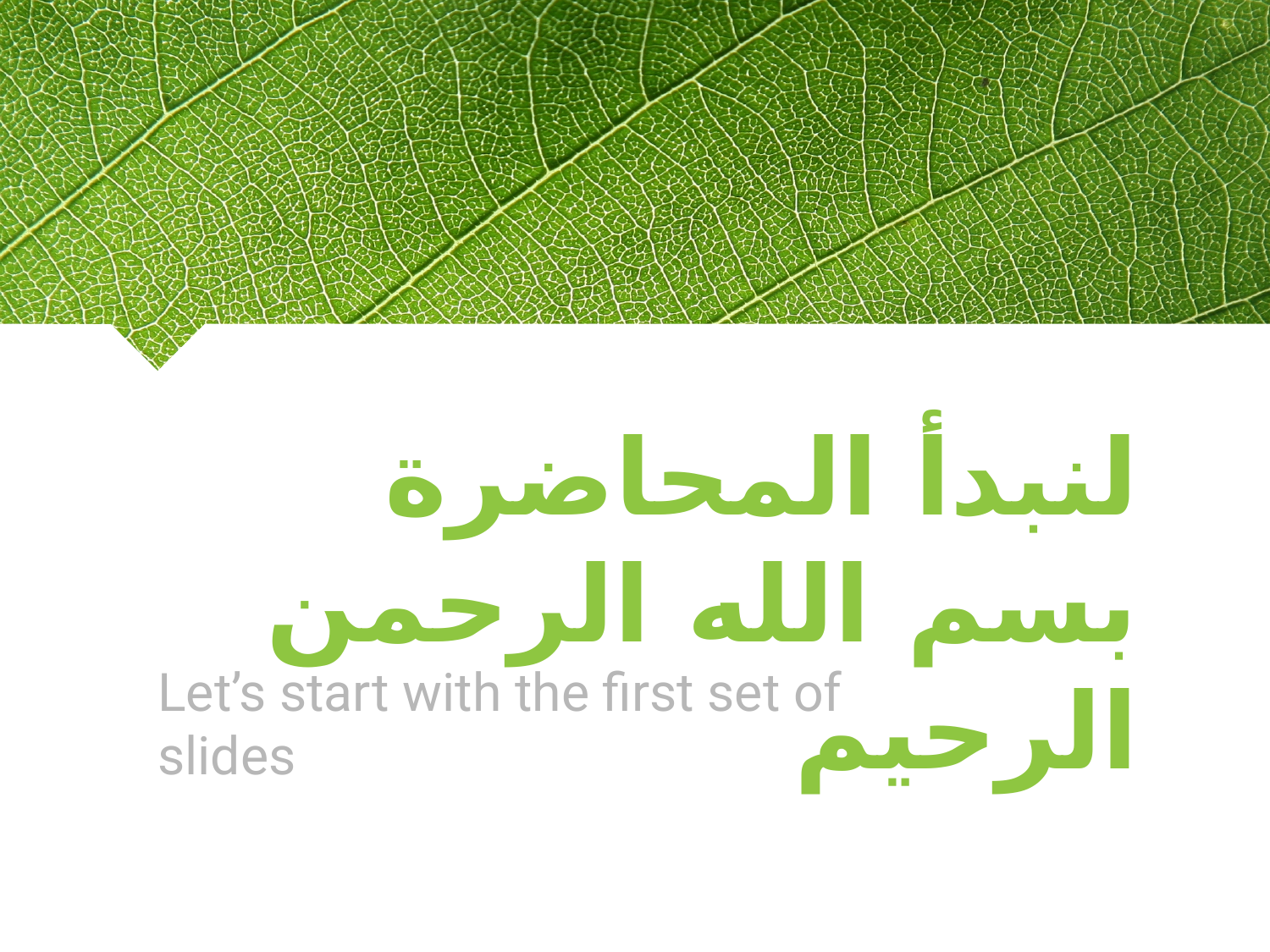

# لنبدأ المحاضرة بسم الله الرحمن الرحيم
Let’s start with the first set of slides